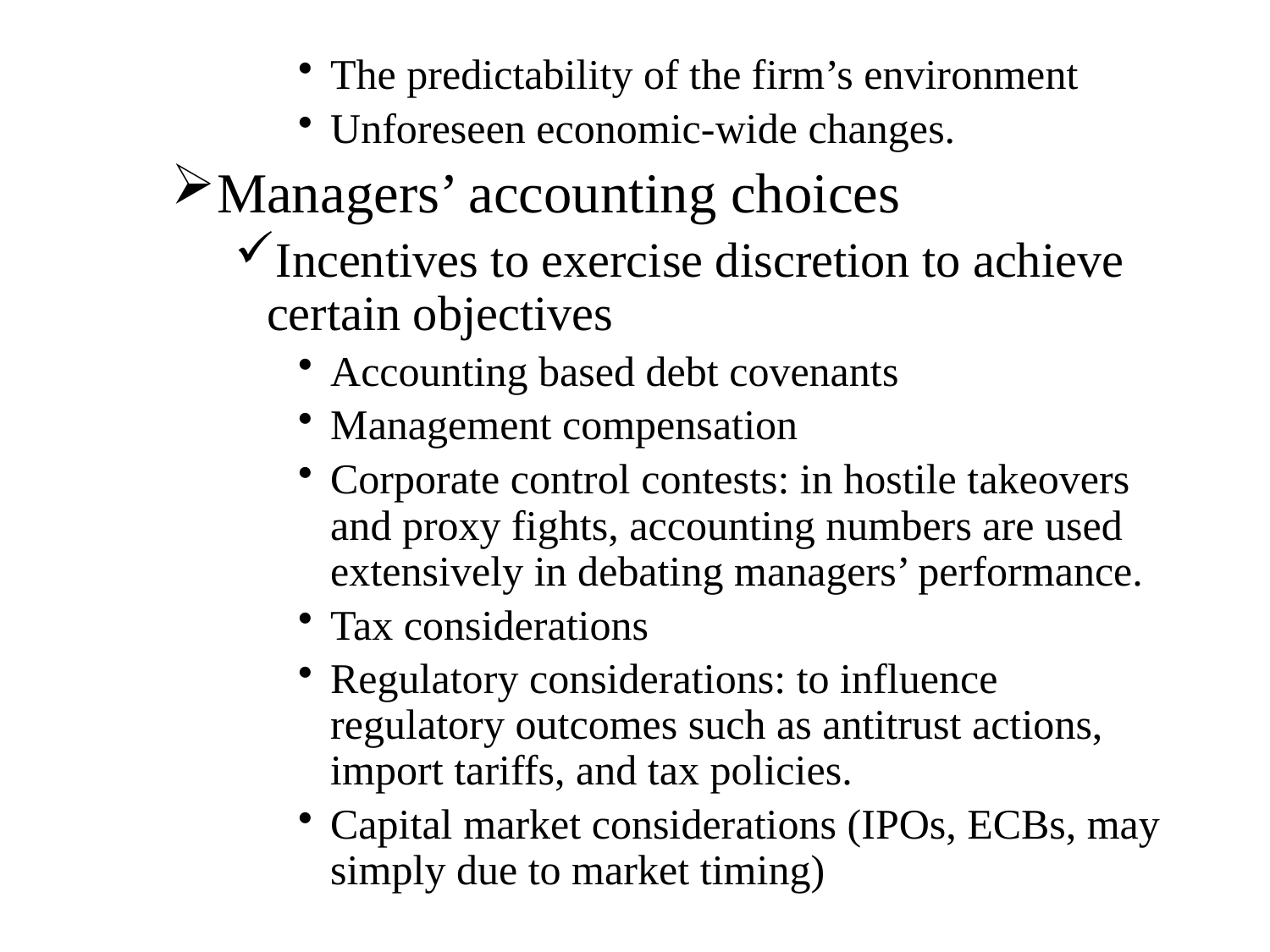

The predictability of the firm’s environment
Unforeseen economic-wide changes.
Managers’ accounting choices
Incentives to exercise discretion to achieve certain objectives
Accounting based debt covenants
Management compensation
Corporate control contests: in hostile takeovers and proxy fights, accounting numbers are used extensively in debating managers’ performance.
Tax considerations
Regulatory considerations: to influence regulatory outcomes such as antitrust actions, import tariffs, and tax policies.
Capital market considerations (IPOs, ECBs, may simply due to market timing)